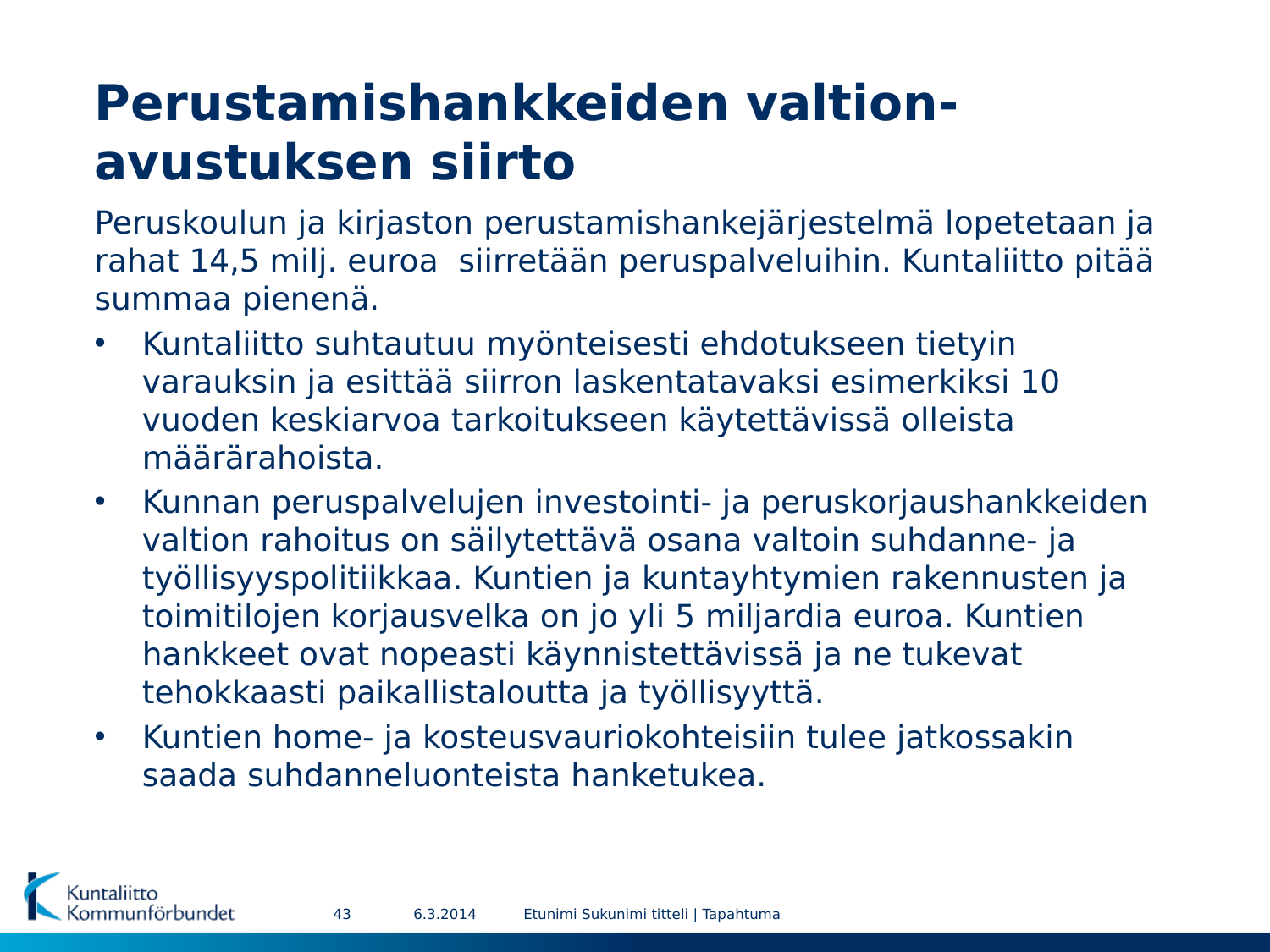

# Perustamishankkeiden valtion-avustuksen siirto
Peruskoulun ja kirjaston perustamishankejärjestelmä lopetetaan ja rahat 14,5 milj. euroa  siirretään peruspalveluihin. Kuntaliitto pitää summaa pienenä.
Kuntaliitto suhtautuu myönteisesti ehdotukseen tietyin varauksin ja esittää siirron laskentatavaksi esimerkiksi 10 vuoden keskiarvoa tarkoitukseen käytettävissä olleista määrärahoista.
Kunnan peruspalvelujen investointi- ja peruskorjaushankkeiden valtion rahoitus on säilytettävä osana valtoin suhdanne- ja työllisyyspolitiikkaa. Kuntien ja kuntayhtymien rakennusten ja toimitilojen korjausvelka on jo yli 5 miljardia euroa. Kuntien hankkeet ovat nopeasti käynnistettävissä ja ne tukevat tehokkaasti paikallistaloutta ja työllisyyttä.
Kuntien home- ja kosteusvauriokohteisiin tulee jatkossakin saada suhdanneluonteista hanketukea.
43
6.3.2014
Etunimi Sukunimi titteli | Tapahtuma